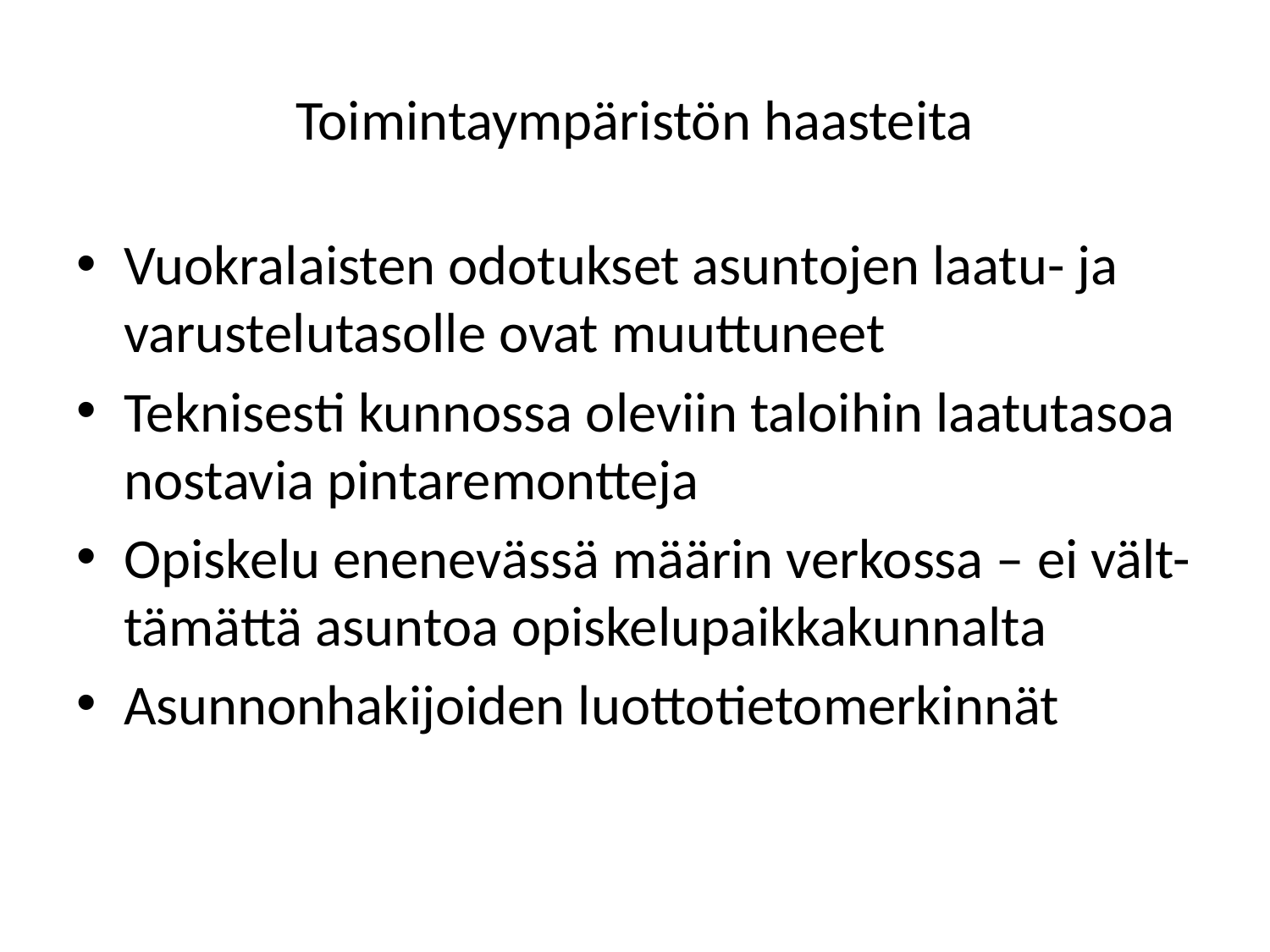

# Toimintaympäristön haasteita
Vuokralaisten odotukset asuntojen laatu- ja varustelutasolle ovat muuttuneet
Teknisesti kunnossa oleviin taloihin laatutasoa nostavia pintaremontteja
Opiskelu enenevässä määrin verkossa – ei vält- tämättä asuntoa opiskelupaikkakunnalta
Asunnonhakijoiden luottotietomerkinnät